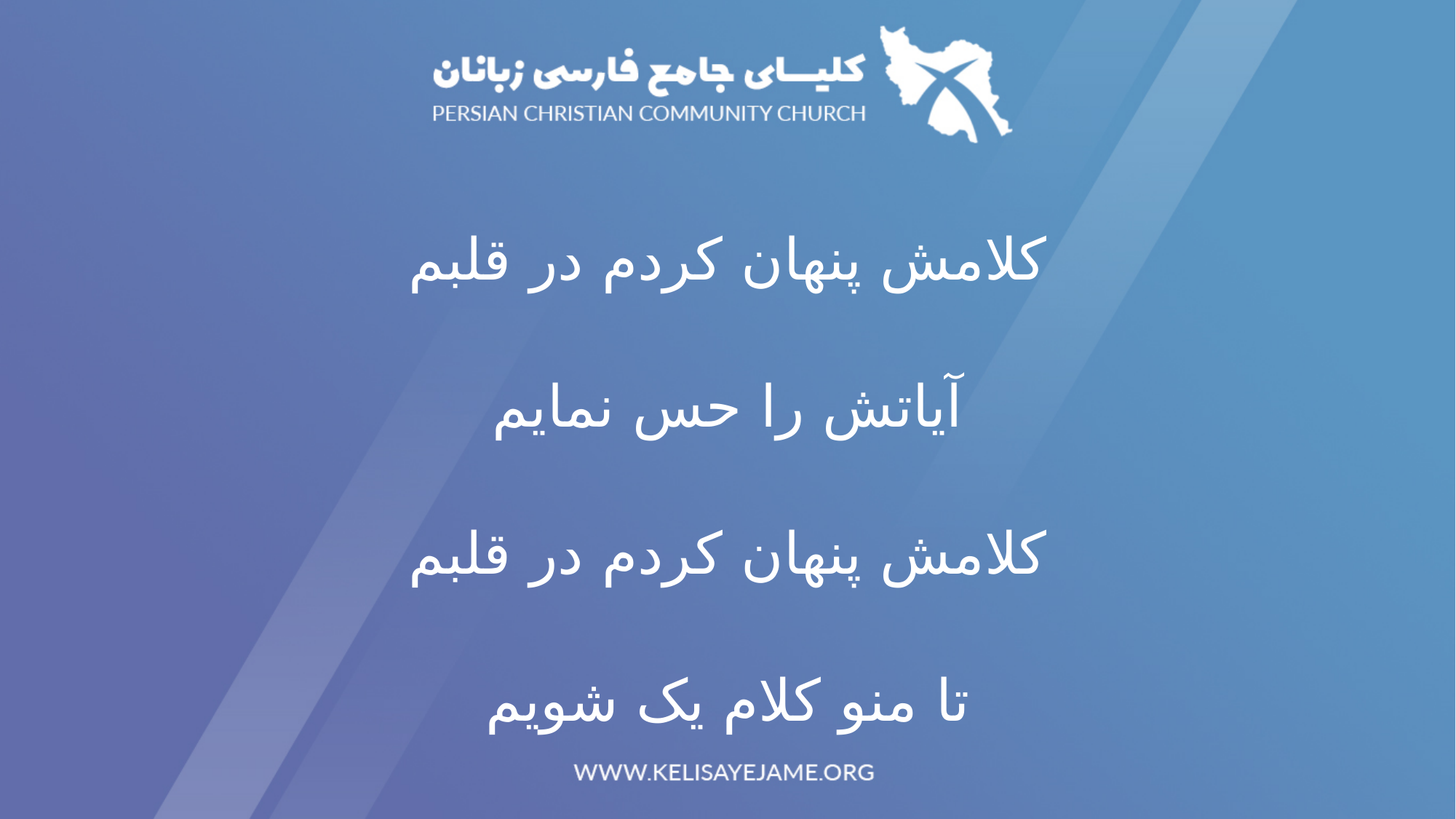

کلامش پنهان کردم در قلبم
آیاتش را حس نمایم
کلامش پنهان کردم در قلبم
تا منو کلام یک شویم